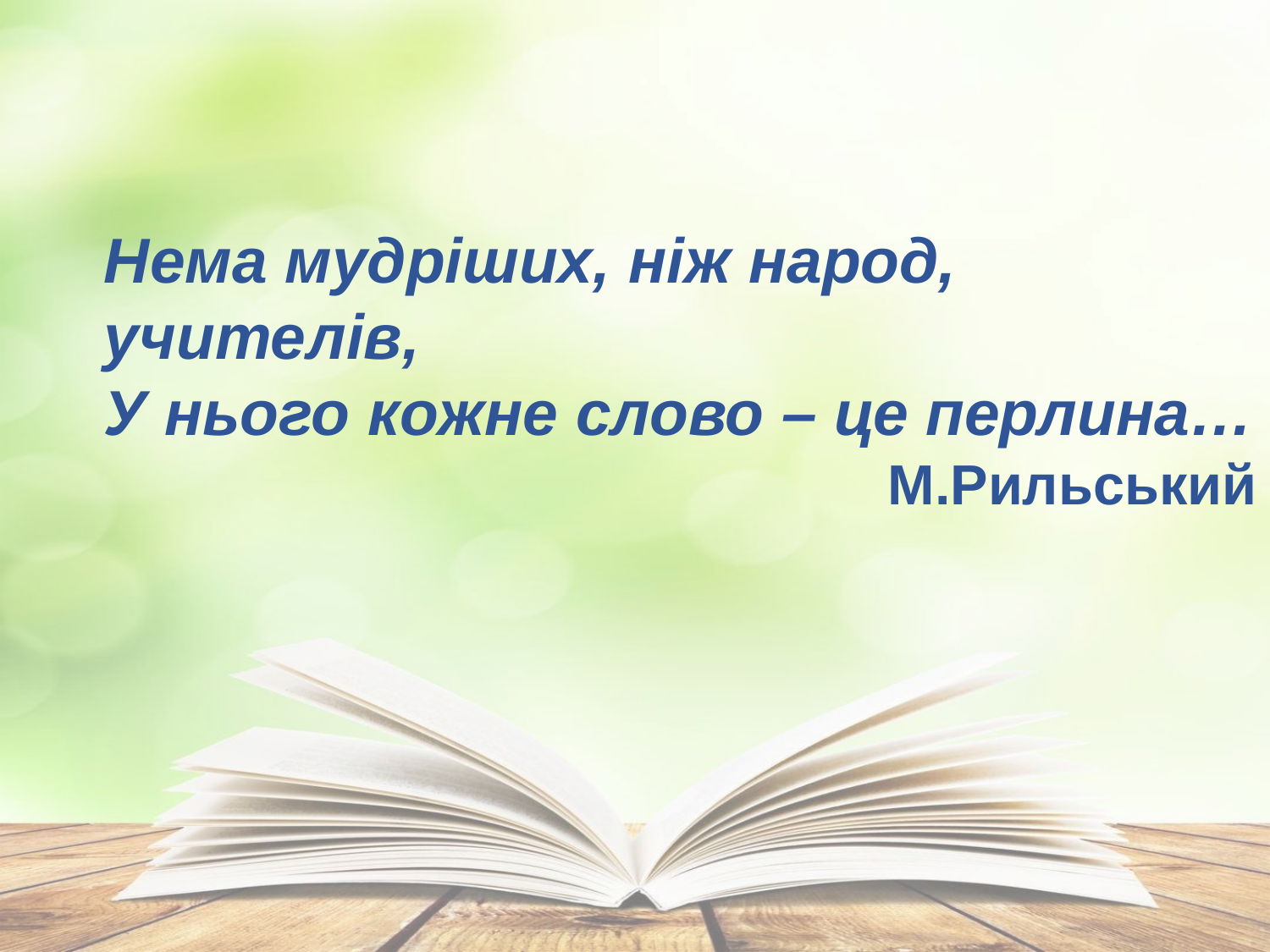

Нема мудріших, ніж народ, учителів,
У нього кожне слово – це перлина…
М.Рильський